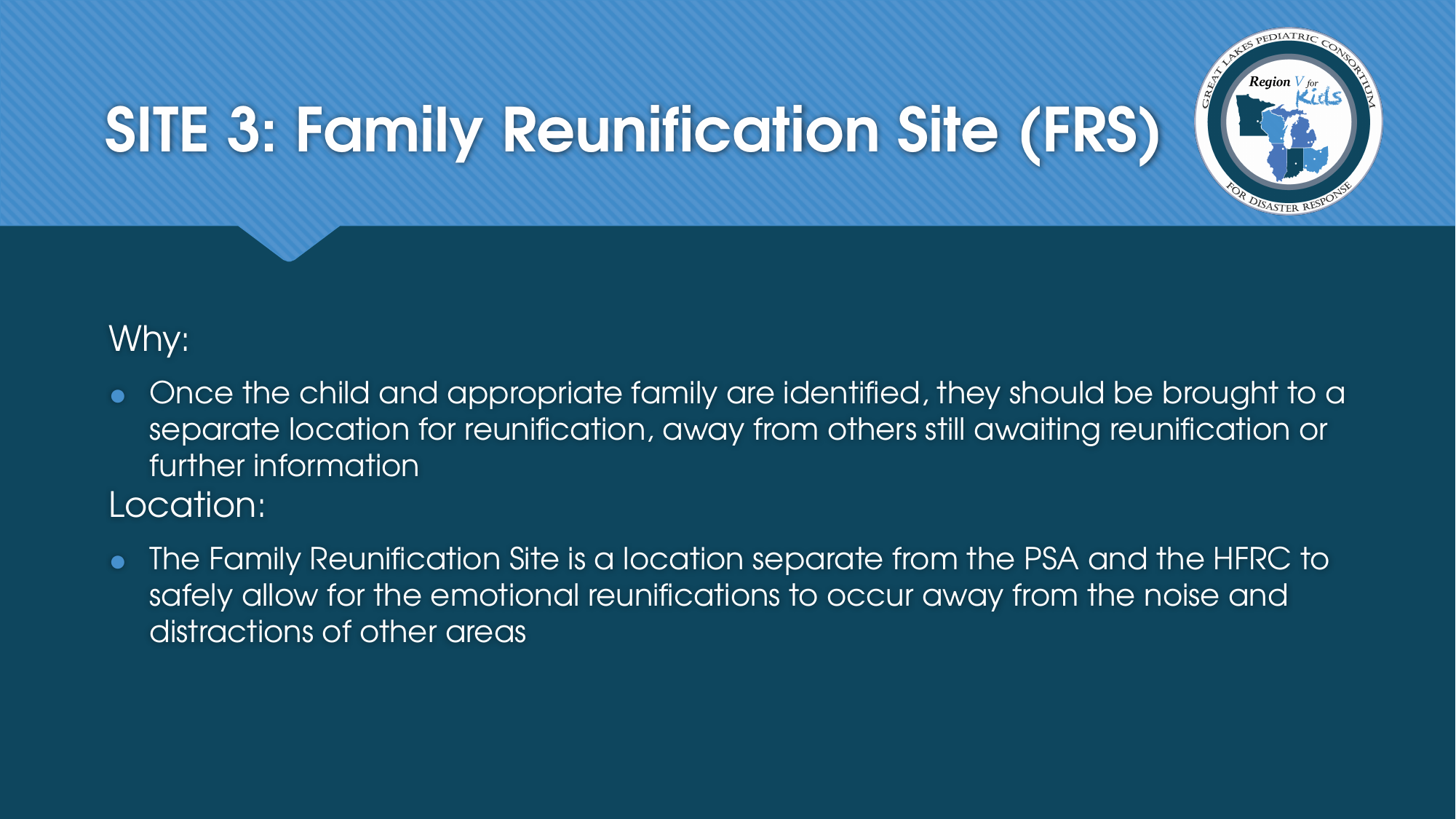

# SITE 3: Family Reunification Site (FRS)
Why:
Once the child and appropriate family are identified, they should be brought to a separate location for reunification, away from others still awaiting reunification or further information
Location:
The Family Reunification Site is a location separate from the PSA and the HFRC to safely allow for the emotional reunifications to occur away from the noise and distractions of other areas